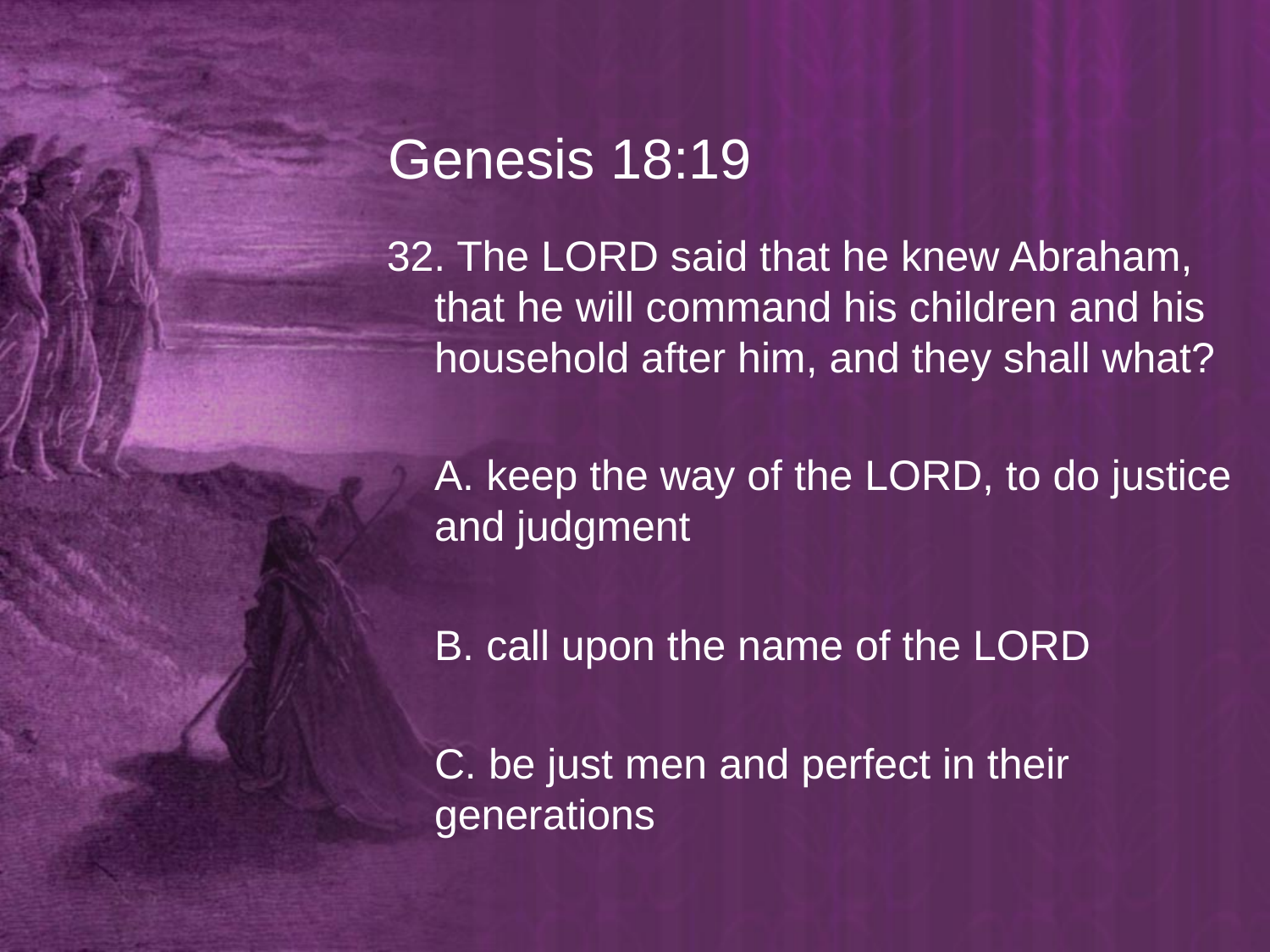

# Genesis 18:19
32. The LORD said that he knew Abraham, that he will command his children and his household after him, and they shall what?

	A. keep the way of the LORD, to do justice and judgment

	B. call upon the name of the LORD

	C. be just men and perfect in their generations